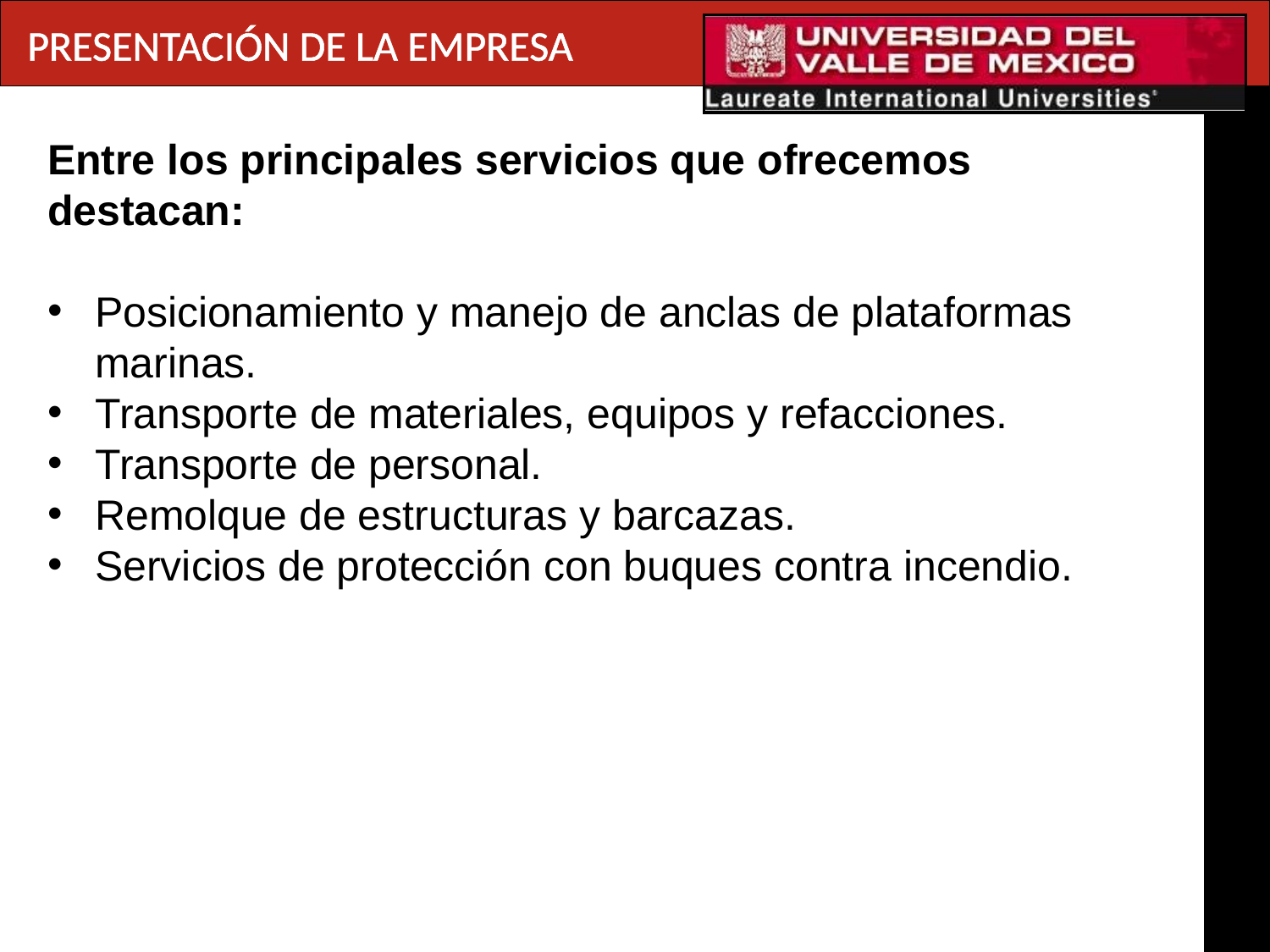

PRESENTACIÓN DE LA EMPRESA
Entre los principales servicios que ofrecemos destacan:

Posicionamiento y manejo de anclas de plataformas marinas.
Transporte de materiales, equipos y refacciones.
Transporte de personal.
Remolque de estructuras y barcazas.
Servicios de protección con buques contra incendio.